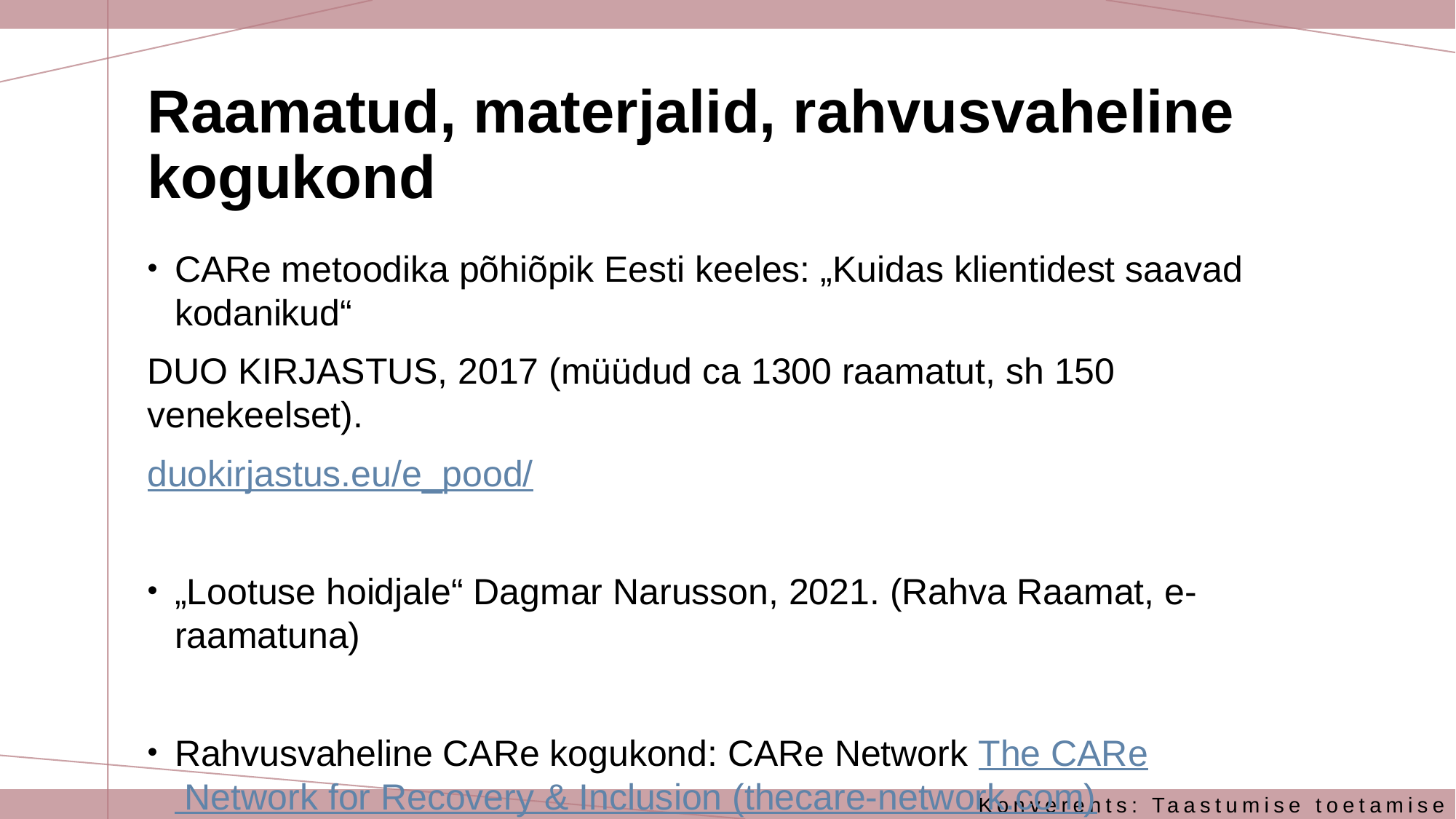

# Raamatud, materjalid, rahvusvaheline kogukond
CARe metoodika põhiõpik Eesti keeles: „Kuidas klientidest saavad kodanikud“
DUO KIRJASTUS, 2017 (müüdud ca 1300 raamatut, sh 150 venekeelset).
duokirjastus.eu/e_pood/

„Lootuse hoidjale“ Dagmar Narusson, 2021. (Rahva Raamat, e-raamatuna)

Rahvusvaheline CARe kogukond: CARe Network The CARe Network for Recovery & Inclusion (thecare-network.com)